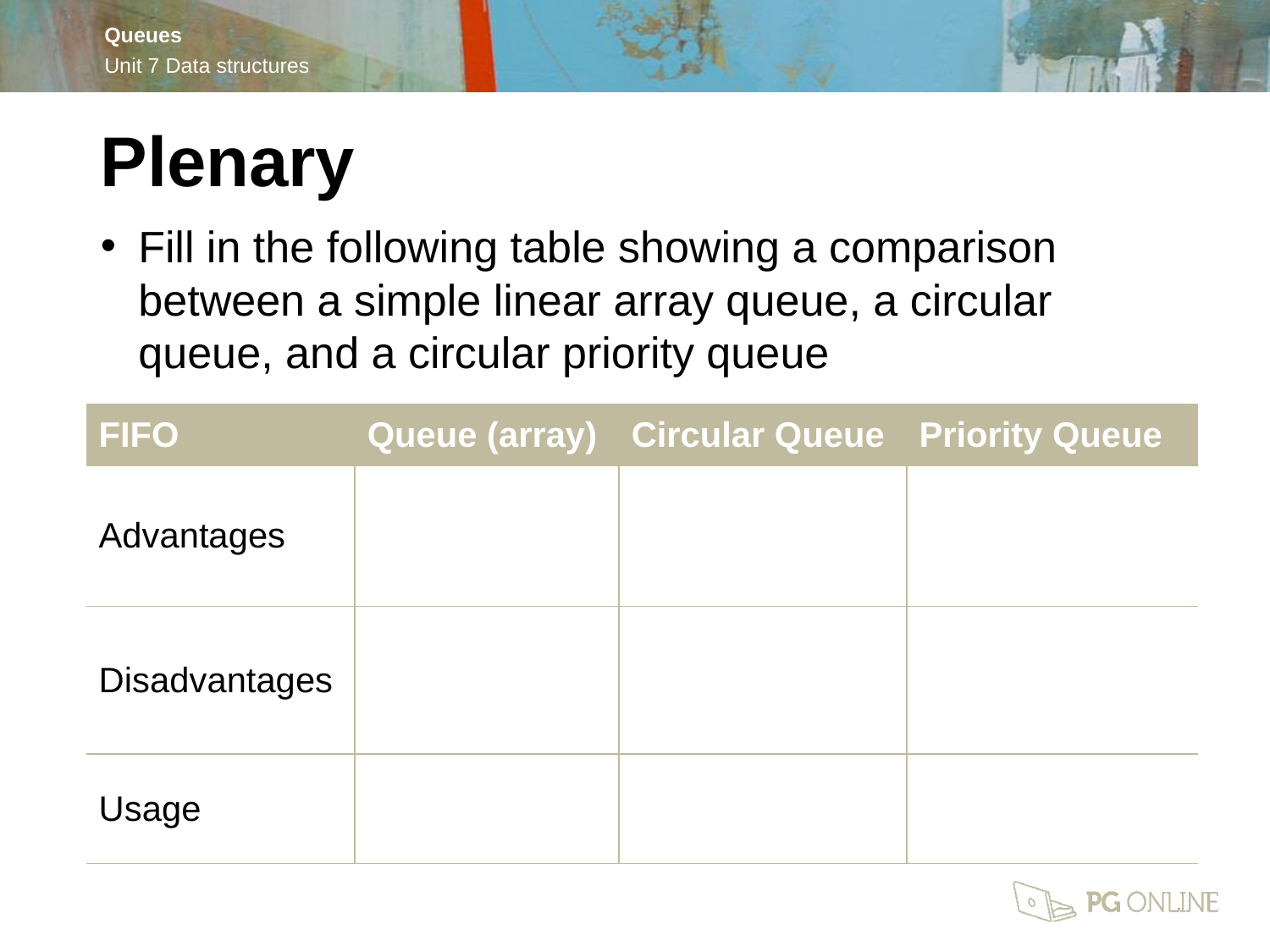

Plenary
Fill in the following table showing a comparison between a simple linear array queue, a circular queue, and a circular priority queue

| FIFO | Queue (array) | Circular Queue | Priority Queue |
| --- | --- | --- | --- |
| Advantages |  |  |  |
| Disadvantages |  |  |  |
| Usage |  |  |  |